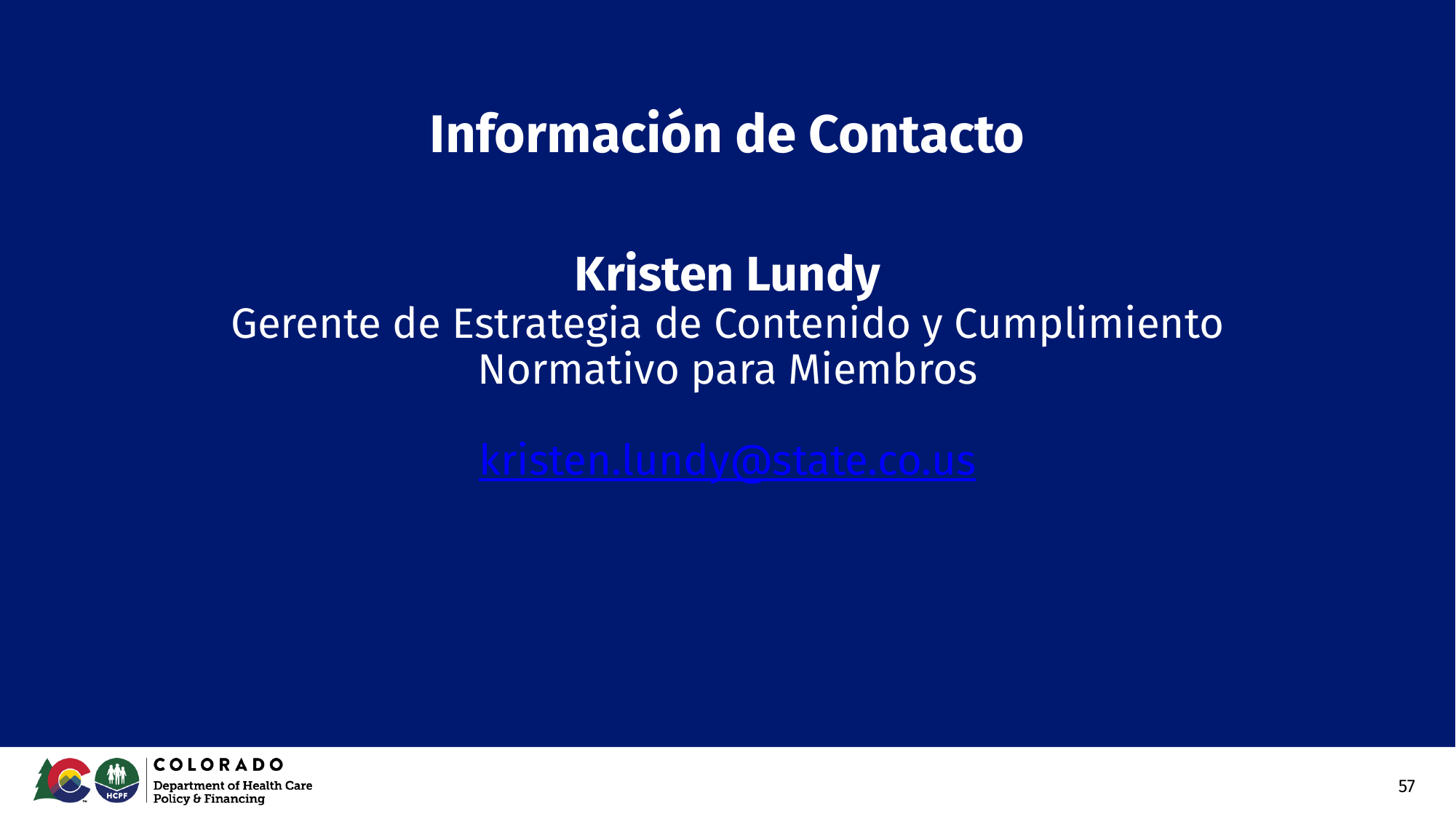

# Información de Contacto

Kristen Lundy
Gerente de Estrategia de Contenido y Cumplimiento Normativo para Miembros

kristen.lundy@state.co.us

57